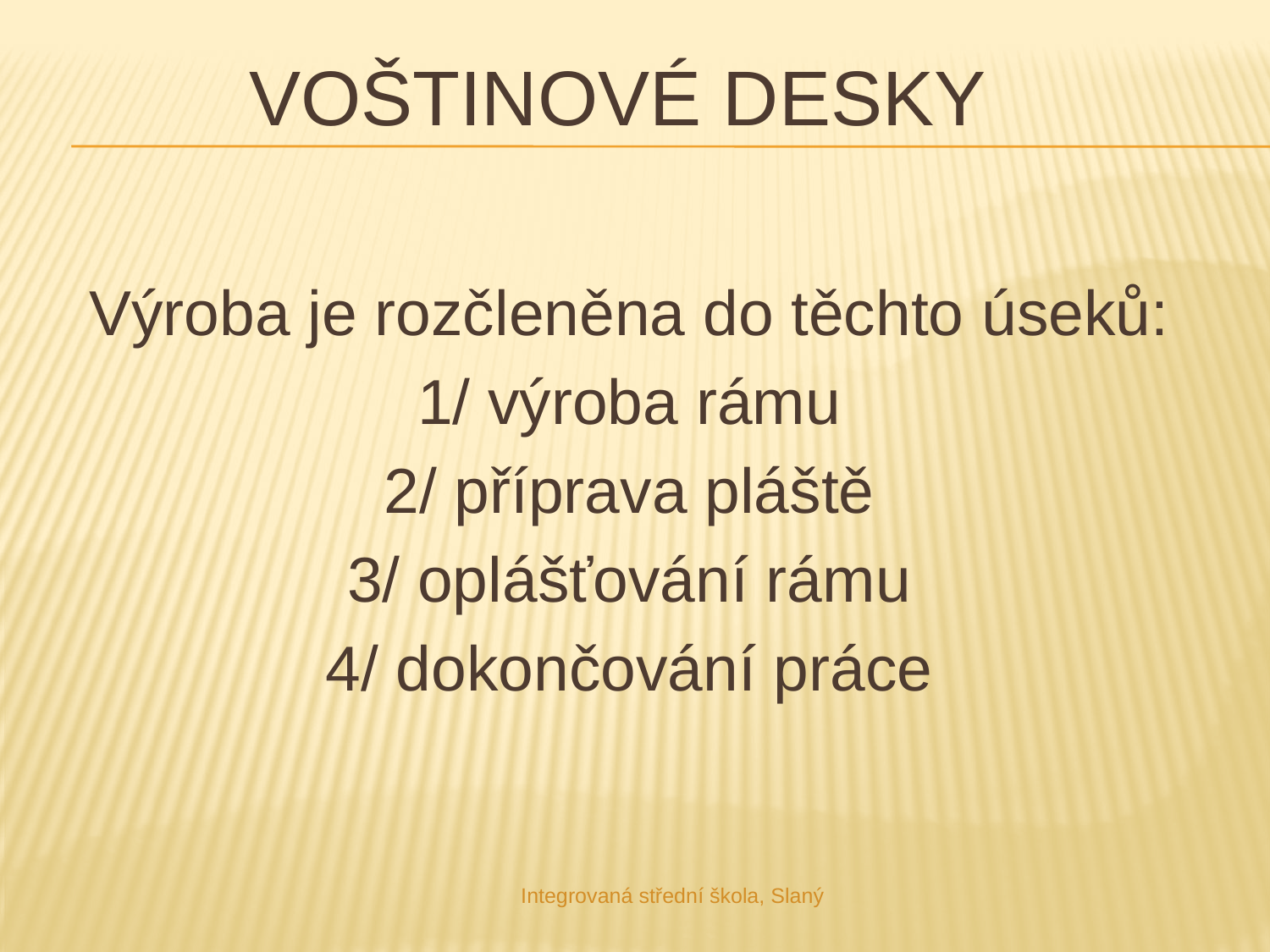

# Voštinové desky
Výroba je rozčleněna do těchto úseků:
1/ výroba rámu
2/ příprava pláště
3/ oplášťování rámu
4/ dokončování práce

Integrovaná střední škola, Slaný